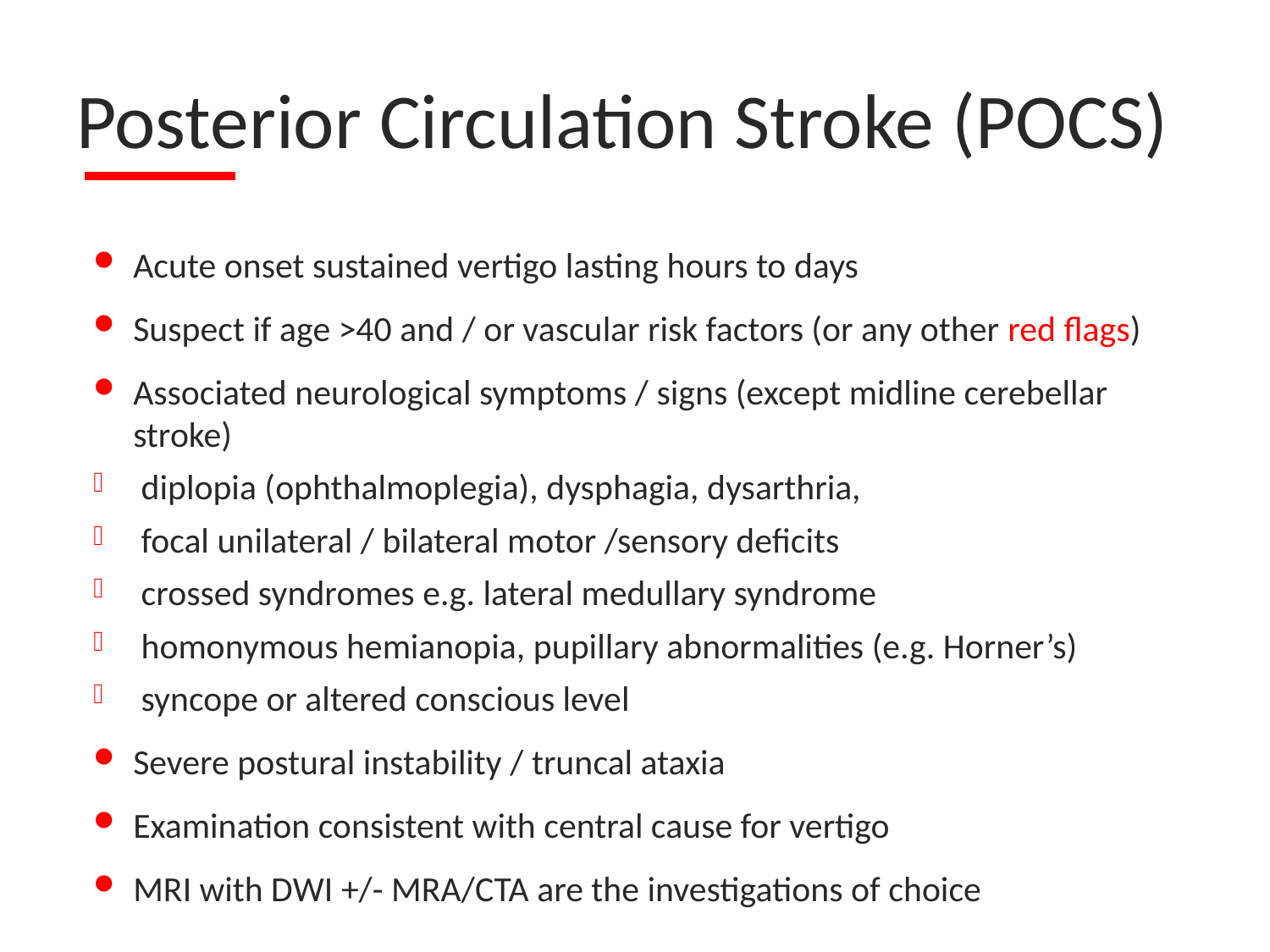

# Posterior Circulation Stroke (POCS)
Acute onset sustained vertigo lasting hours to days
Suspect if age >40 and / or vascular risk factors (or any other red flags)
Associated neurological symptoms / signs (except midline cerebellar stroke)
diplopia (ophthalmoplegia), dysphagia, dysarthria,
focal unilateral / bilateral motor /sensory deficits
crossed syndromes e.g. lateral medullary syndrome
homonymous hemianopia, pupillary abnormalities (e.g. Horner’s)
syncope or altered conscious level
Severe postural instability / truncal ataxia
Examination consistent with central cause for vertigo
MRI with DWI +/- MRA/CTA are the investigations of choice